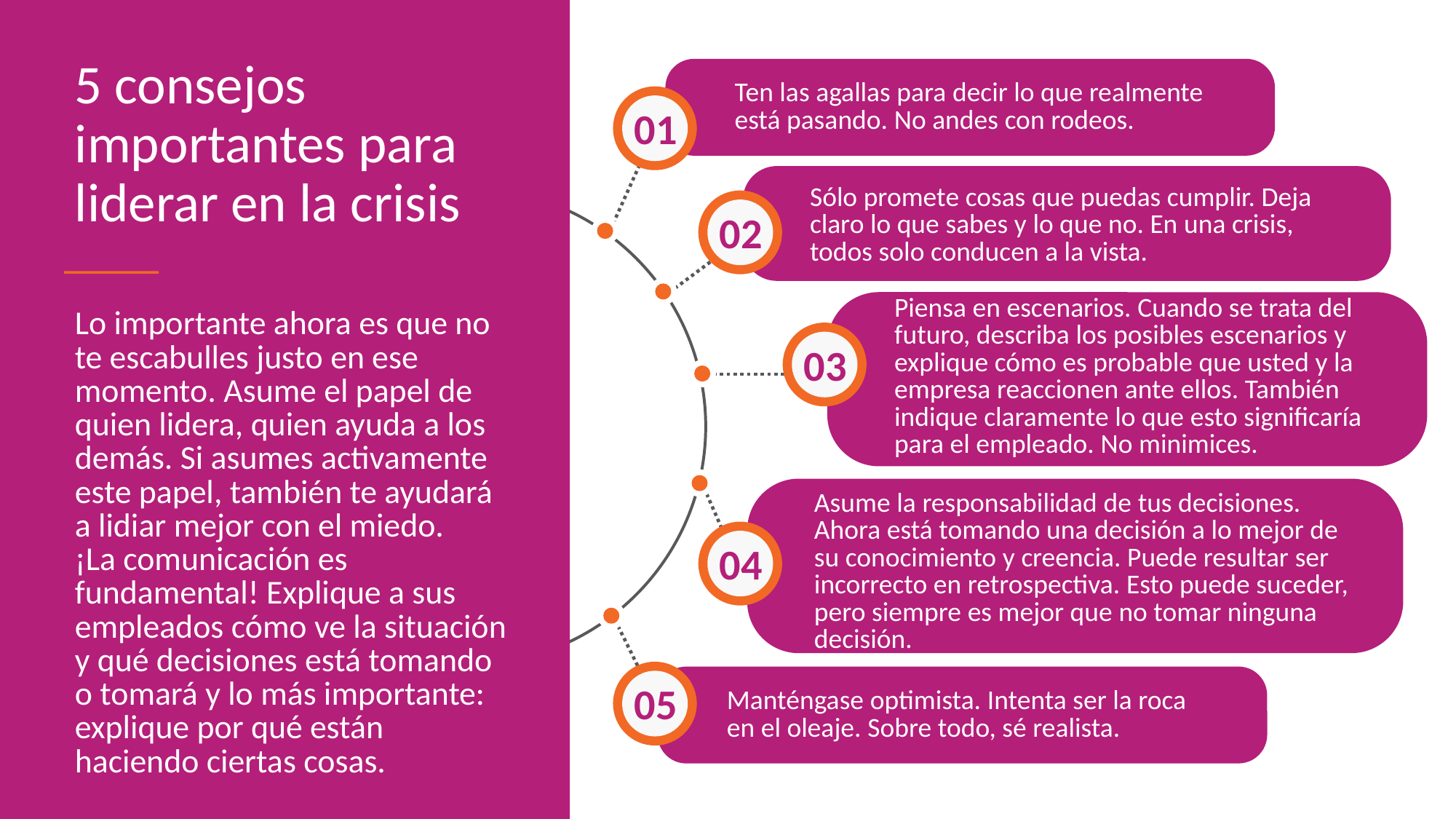

5 consejos importantes para liderar en la crisis

Lo importante ahora es que no te escabulles justo en ese momento. Asume el papel de quien lidera, quien ayuda a los demás. Si asumes activamente este papel, también te ayudará a lidiar mejor con el miedo.
¡La comunicación es fundamental! Explique a sus empleados cómo ve la situación y qué decisiones está tomando o tomará y lo más importante: explique por qué están haciendo ciertas cosas.

Ten las agallas para decir lo que realmente está pasando. No andes con rodeos.

01

Sólo promete cosas que puedas cumplir. Deja claro lo que sabes y lo que no. En una crisis, todos solo conducen a la vista.

02

Piensa en escenarios. Cuando se trata del futuro, describa los posibles escenarios y explique cómo es probable que usted y la empresa reaccionen ante ellos. También indique claramente lo que esto significaría para el empleado. No minimices.

03

Asume la responsabilidad de tus decisiones. Ahora está tomando una decisión a lo mejor de su conocimiento y creencia. Puede resultar ser incorrecto en retrospectiva. Esto puede suceder, pero siempre es mejor que no tomar ninguna decisión.

04

05
Manténgase optimista. Intenta ser la roca en el oleaje. Sobre todo, sé realista.